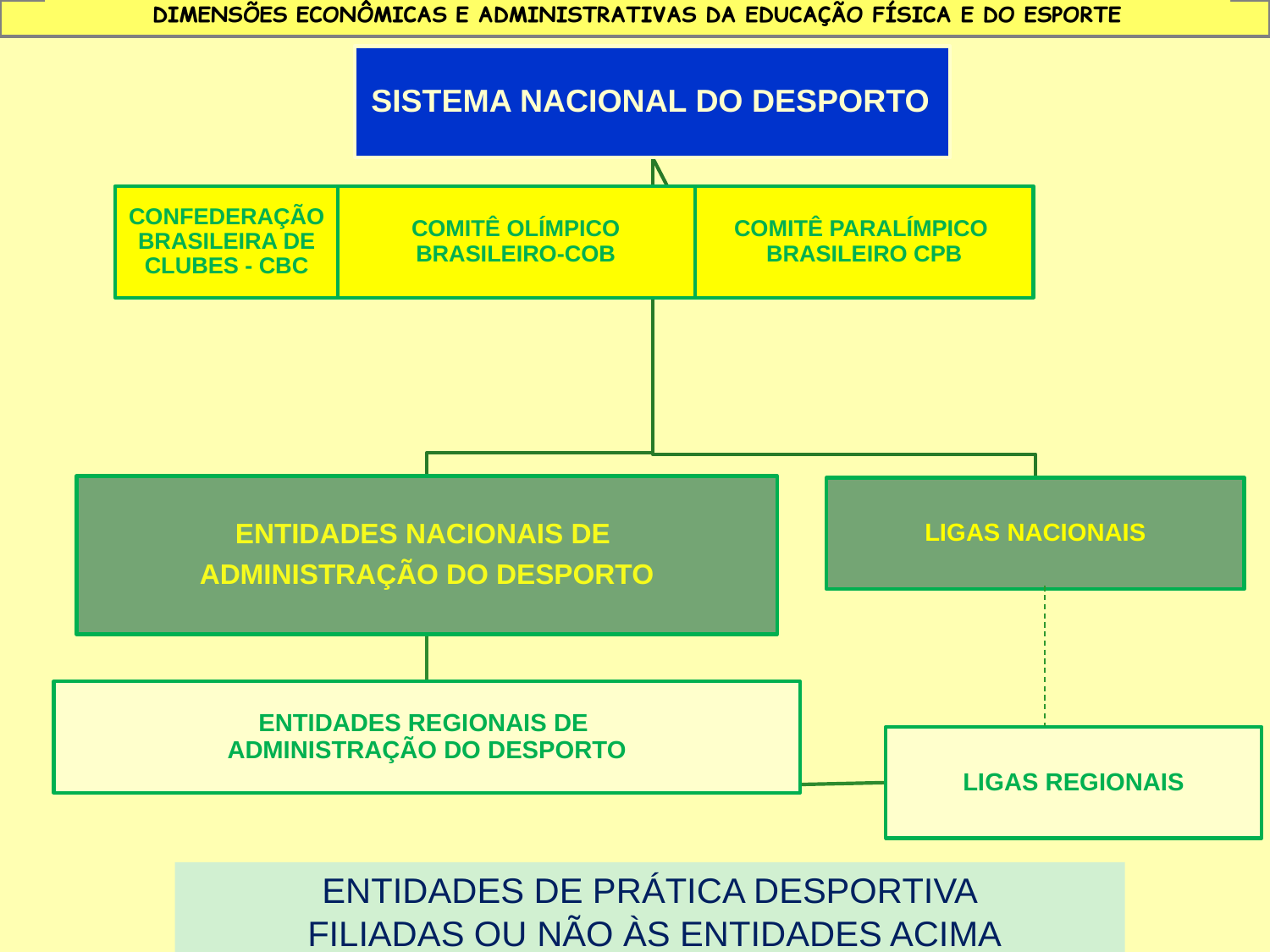

SISTEMA NACIONAL DO DESPORTO
ENTIDADES NACIONAIS DE
ADMINISTRAÇÃO DO DESPORTO
ENTIDADES REGIONAIS DE
ADMINISTRAÇÃO DO DESPORTO
LIGAS REGIONAIS
LIGAS NACIONAIS
COMITÊ OLÍMPICO BRASILEIRO-COB
COMITÊ PARALÍMPICO
BRASILEIRO CPB
CONFEDERAÇÃO BRASILEIRA DE CLUBES - CBC

DIMENSÕES ECONÔMICAS E ADMINISTRATIVAS DA EDUCAÇÃO FÍSICA E DO ESPORTE
#
ENTIDADES DE PRÁTICA DESPORTIVA
 FILIADAS OU NÃO ÀS ENTIDADES ACIMA